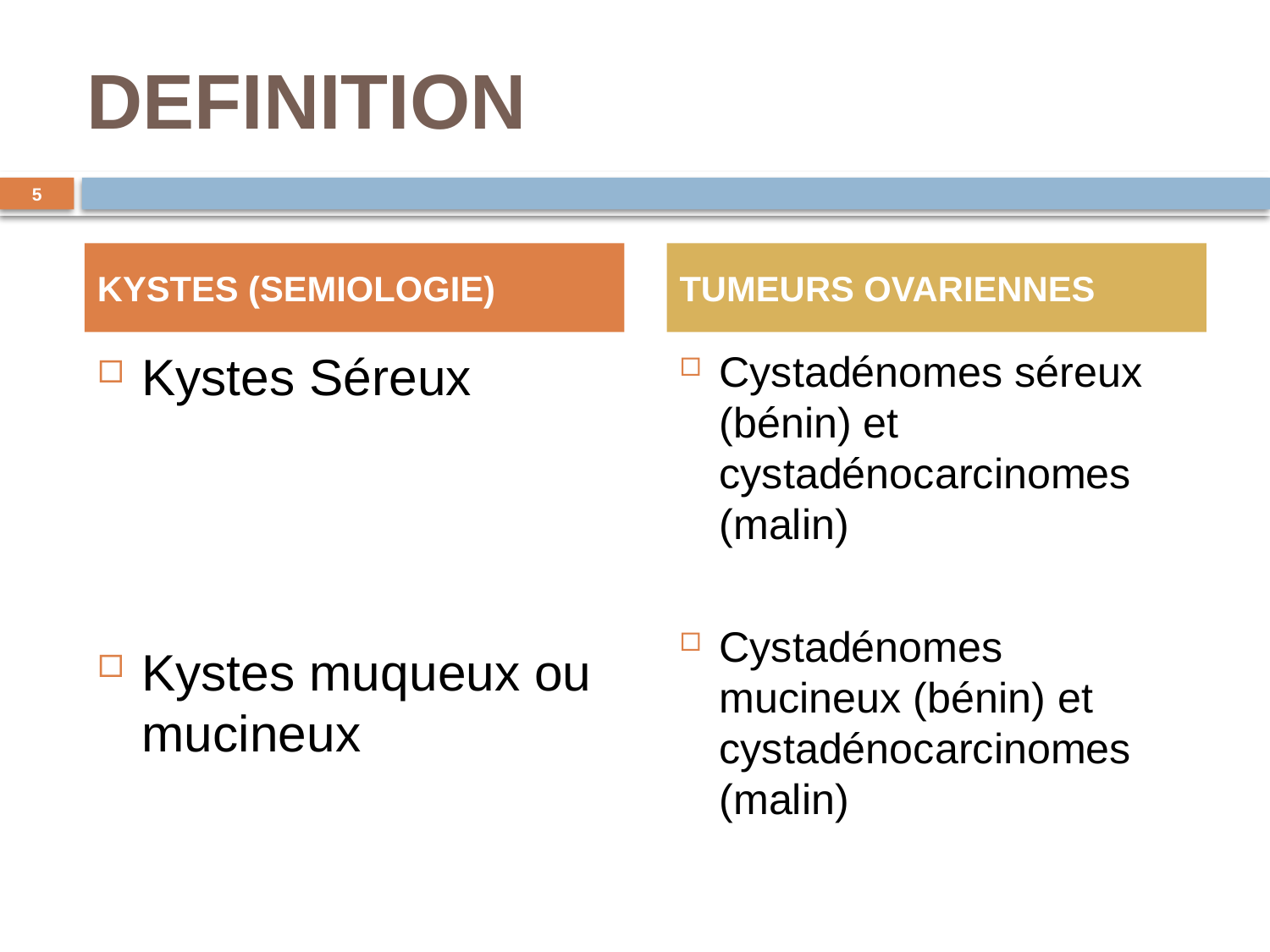

# DEFINITION
5
KYSTES (SEMIOLOGIE)
TUMEURS OVARIENNES
Kystes Séreux

Kystes muqueux ou mucineux
Cystadénomes séreux (bénin) et cystadénocarcinomes (malin)

Cystadénomes mucineux (bénin) et cystadénocarcinomes (malin)